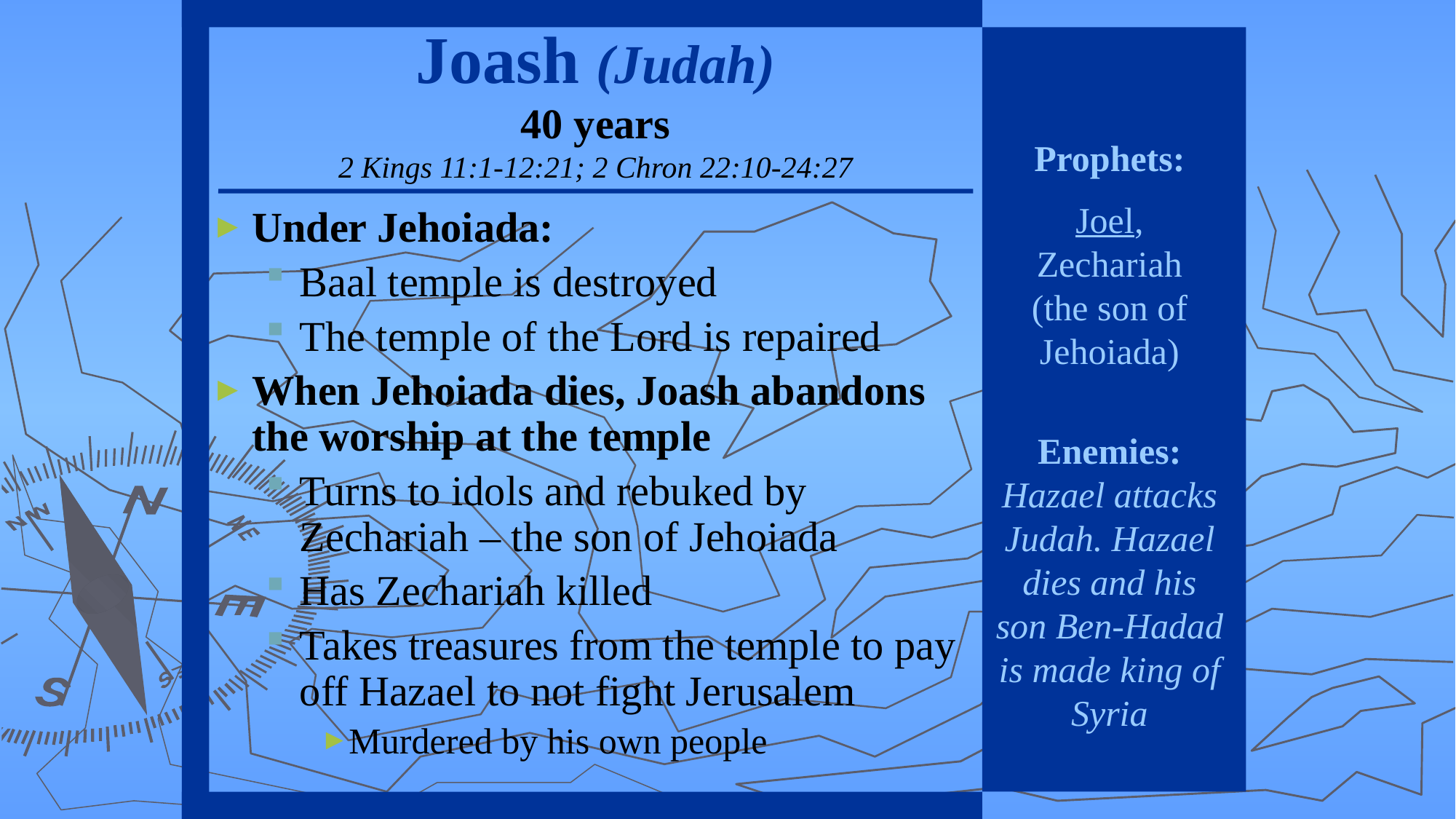

# Joash (Judah) 40 years 2 Kings 11:1-12:21; 2 Chron 22:10-24:27

Prophets:
Joel,
Zechariah
(the son of Jehoiada)

Under Jehoiada:
Baal temple is destroyed
The temple of the Lord is repaired
When Jehoiada dies, Joash abandons the worship at the temple
Turns to idols and rebuked by Zechariah – the son of Jehoiada
Has Zechariah killed
Takes treasures from the temple to pay off Hazael to not fight Jerusalem
Murdered by his own people
Enemies:
Hazael attacks Judah. Hazael dies and his son Ben-Hadad is made king of Syria